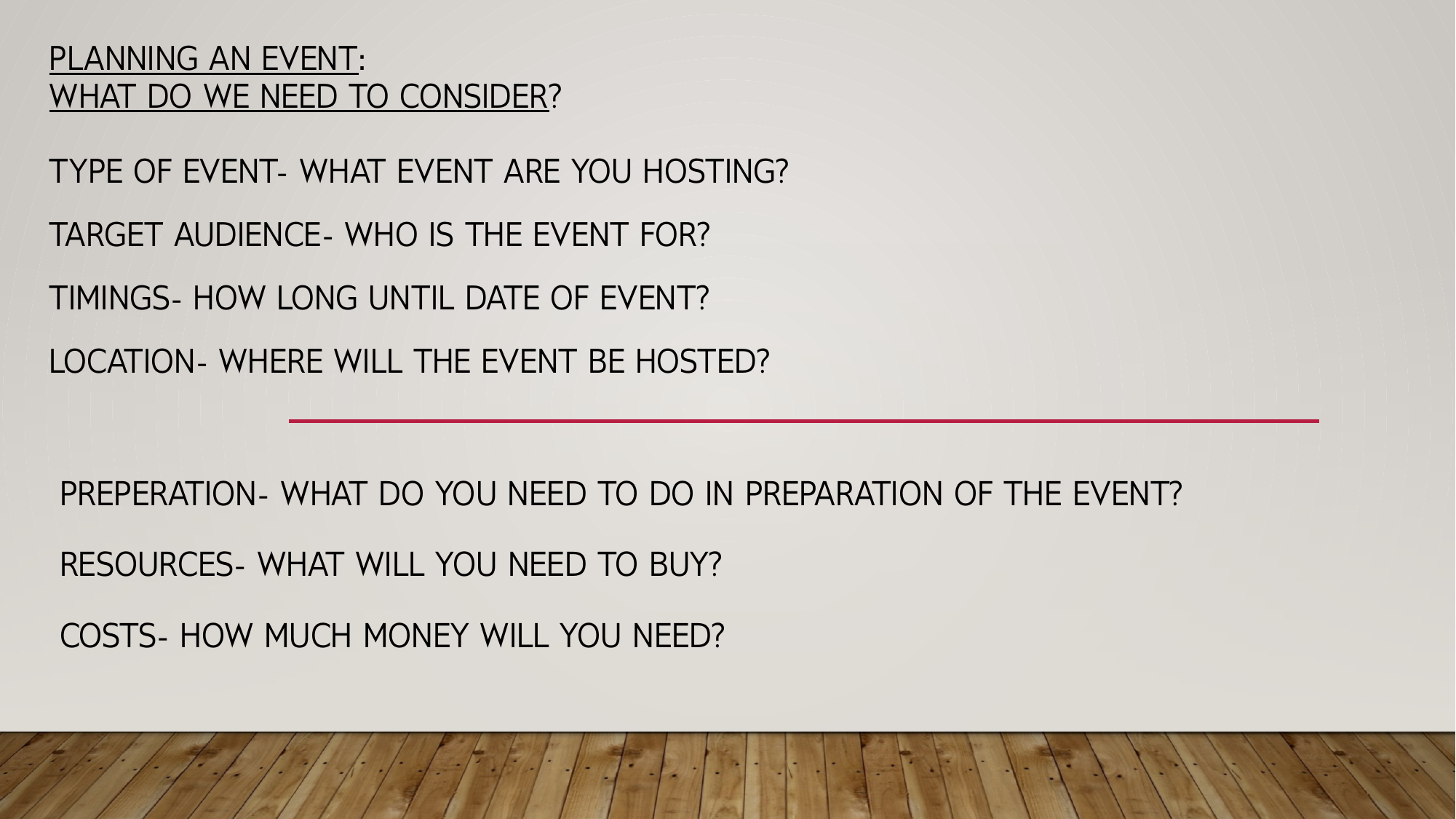

# Planning an event: what do we need to consider? TYPE OF EVENT- WHAT EVENT ARE YOU HOSTING? Target audience- WHO is the event for? TIMINGS- HOW LONG UNTIL DATE OF EVENT? LOCATION- WHERE WILL THE EVENT BE HOSTED?
PREPERATION- WHAT DO YOU NEED TO DO IN PREPARATION OF THE EVENT?

Resources- what will you need to buy?

COSTS- HOW MUCH MONEY WILL YOU NEED?